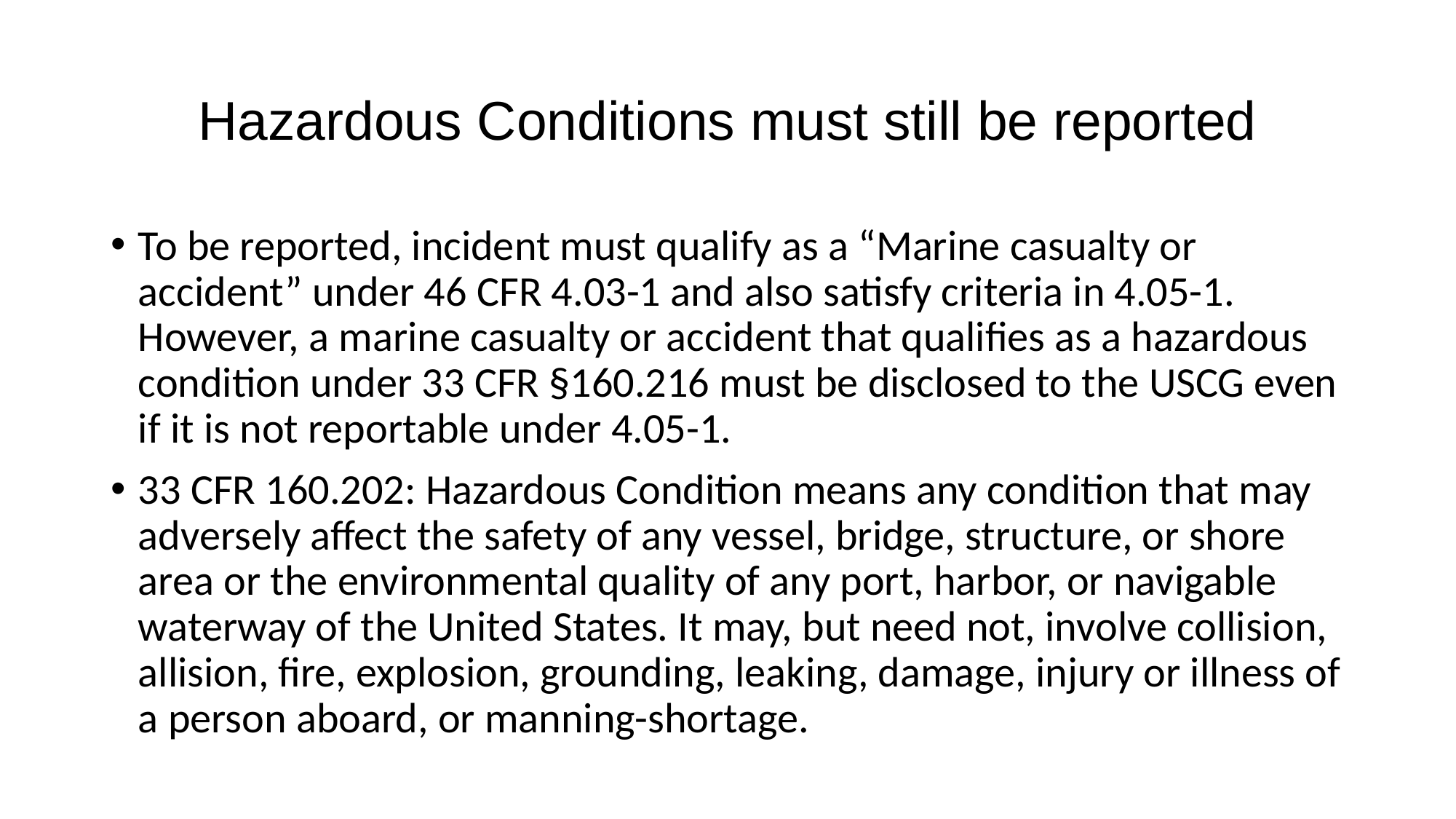

# Hazardous Conditions must still be reported
To be reported, incident must qualify as a “Marine casualty or accident” under 46 CFR 4.03-1 and also satisfy criteria in 4.05-1.  However, a marine casualty or accident that qualifies as a hazardous condition under 33 CFR §160.216 must be disclosed to the USCG even if it is not reportable under 4.05-1.
33 CFR 160.202: Hazardous Condition means any condition that may adversely affect the safety of any vessel, bridge, structure, or shore area or the environmental quality of any port, harbor, or navigable waterway of the United States. It may, but need not, involve collision, allision, fire, explosion, grounding, leaking, damage, injury or illness of a person aboard, or manning-shortage.